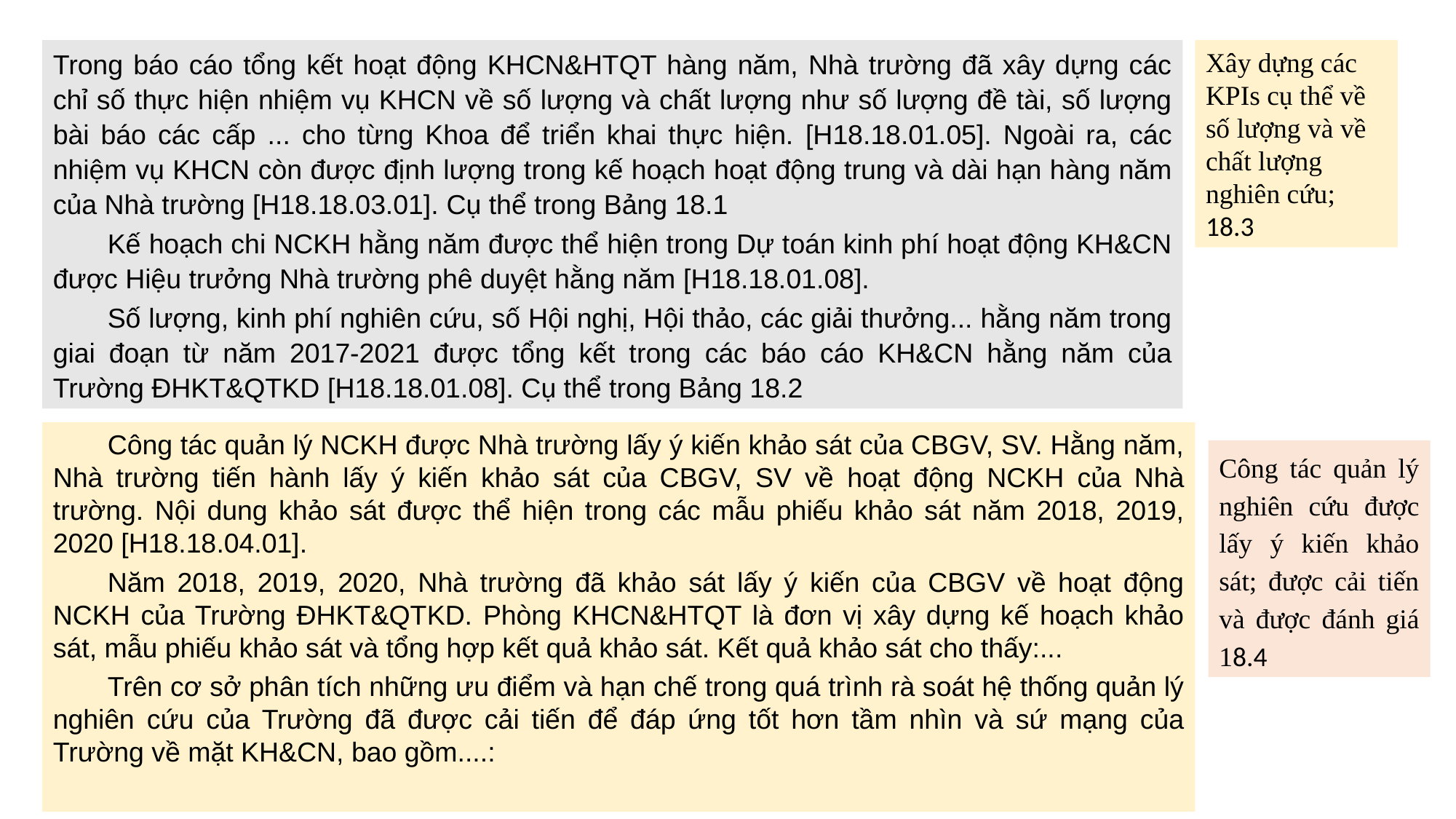

Trong báo cáo tổng kết hoạt động KHCN&HTQT hàng năm, Nhà trường đã xây dựng các chỉ số thực hiện nhiệm vụ KHCN về số lượng và chất lượng như số lượng đề tài, số lượng bài báo các cấp ... cho từng Khoa để triển khai thực hiện. [H18.18.01.05]. Ngoài ra, các nhiệm vụ KHCN còn được định lượng trong kế hoạch hoạt động trung và dài hạn hàng năm của Nhà trường [H18.18.03.01]. Cụ thể trong Bảng 18.1
Kế hoạch chi NCKH hằng năm được thể hiện trong Dự toán kinh phí hoạt động KH&CN được Hiệu trưởng Nhà trường phê duyệt hằng năm [H18.18.01.08].
Số lượng, kinh phí nghiên cứu, số Hội nghị, Hội thảo, các giải thưởng... hằng năm trong giai đoạn từ năm 2017-2021 được tổng kết trong các báo cáo KH&CN hằng năm của Trường ĐHKT&QTKD [H18.18.01.08]. Cụ thể trong Bảng 18.2
Xây dựng các KPIs cụ thể về số lượng và về chất lượng nghiên cứu; 18.3
Công tác quản lý NCKH được Nhà trường lấy ý kiến khảo sát của CBGV, SV. Hằng năm, Nhà trường tiến hành lấy ý kiến khảo sát của CBGV, SV về hoạt động NCKH của Nhà trường. Nội dung khảo sát được thể hiện trong các mẫu phiếu khảo sát năm 2018, 2019, 2020 [H18.18.04.01].
Năm 2018, 2019, 2020, Nhà trường đã khảo sát lấy ý kiến của CBGV về hoạt động NCKH của Trường ĐHKT&QTKD. Phòng KHCN&HTQT là đơn vị xây dựng kế hoạch khảo sát, mẫu phiếu khảo sát và tổng hợp kết quả khảo sát. Kết quả khảo sát cho thấy:...
Trên cơ sở phân tích những ưu điểm và hạn chế trong quá trình rà soát hệ thống quản lý nghiên cứu của Trường đã được cải tiến để đáp ứng tốt hơn tầm nhìn và sứ mạng của Trường về mặt KH&CN, bao gồm....:

Công tác quản lý nghiên cứu được lấy ý kiến khảo sát; được cải tiến và được đánh giá 18.4